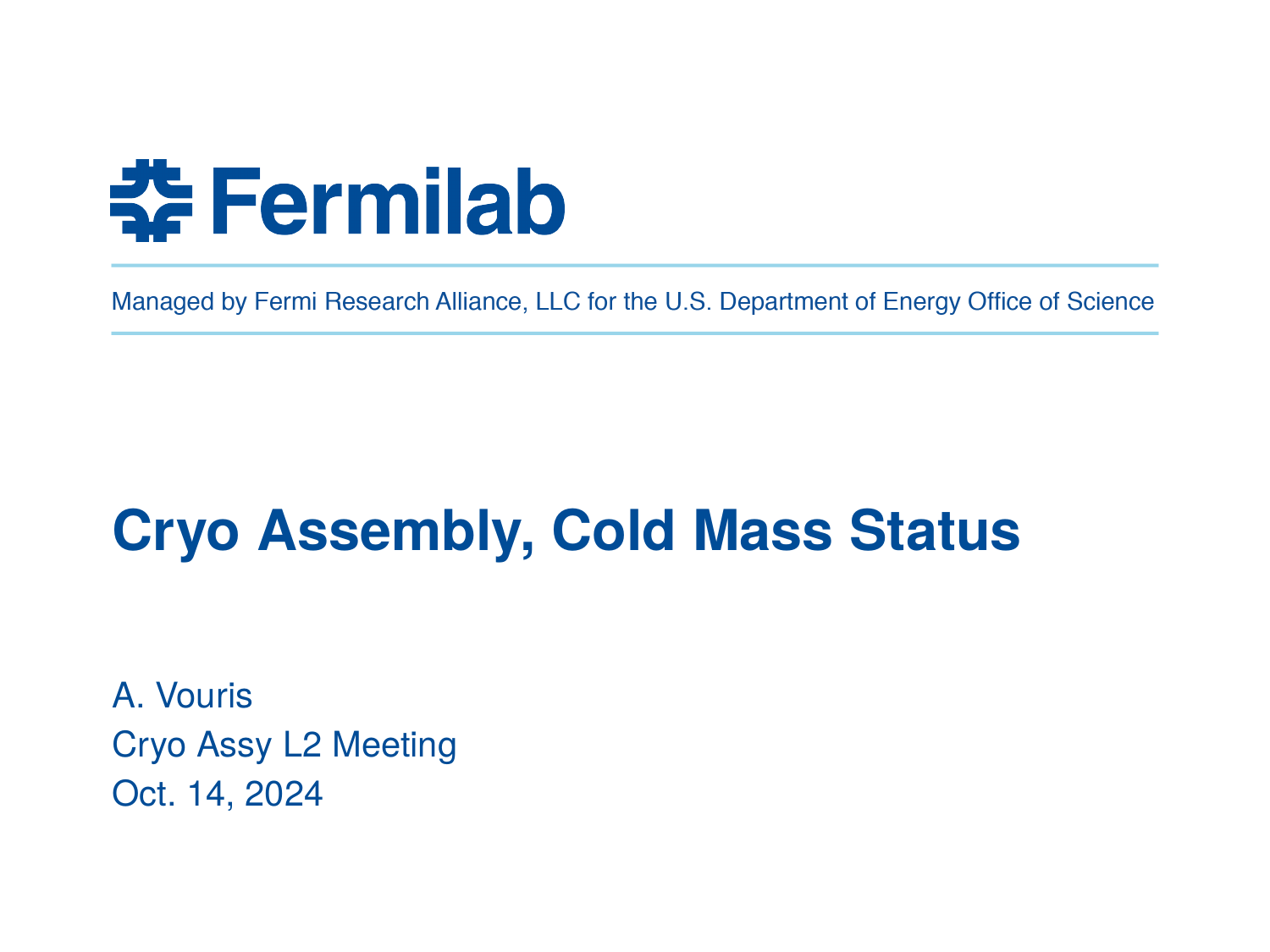

# Cryo Assembly, Cold Mass Status
A. Vouris
Cryo Assy L2 Meeting
Oct. 14, 2024